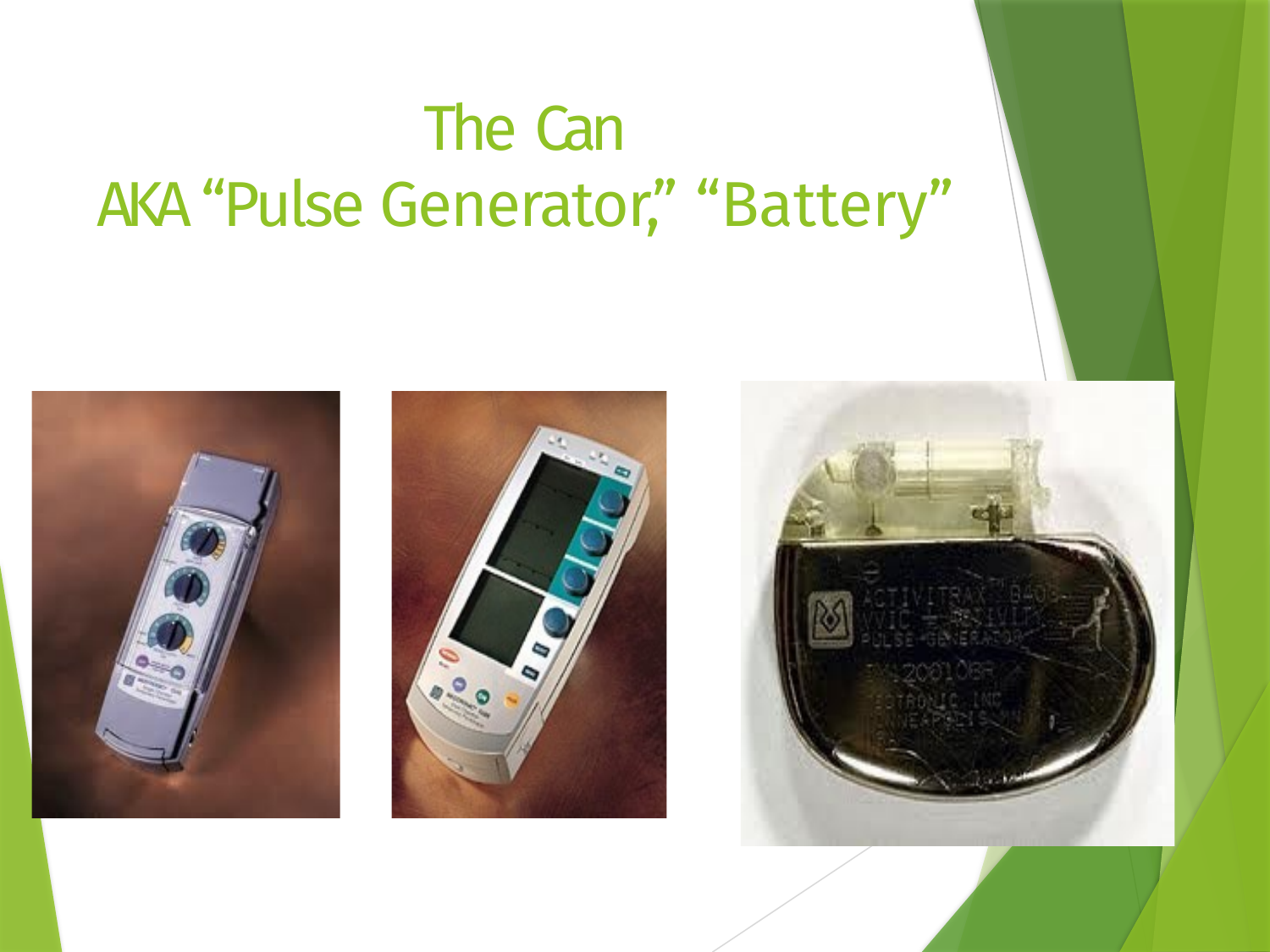

# The Can
AKA “Pulse Generator,” “Battery”
Temporary
Single chamber	Dual chamber	Permanent single chamber